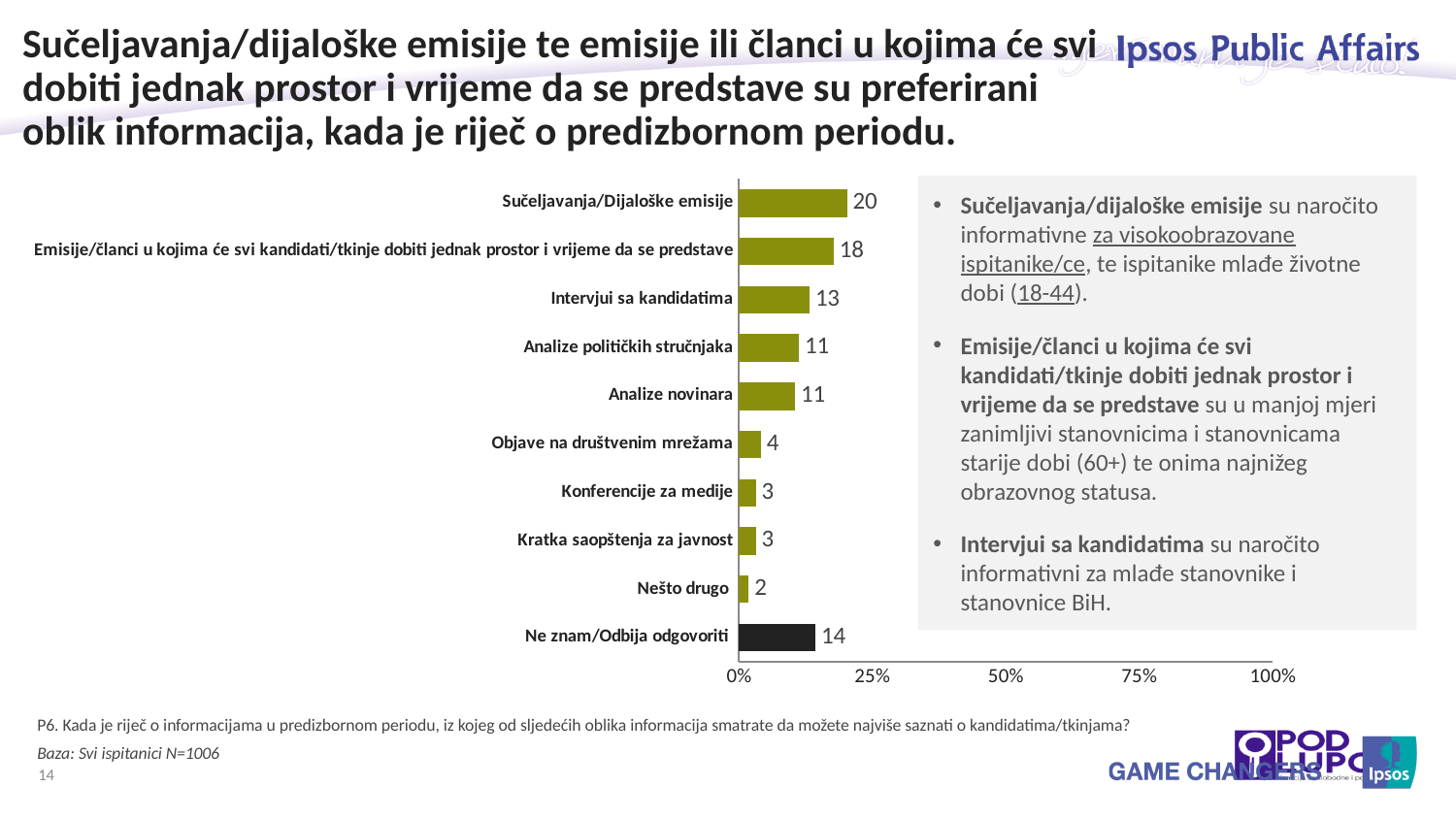

# Sučeljavanja/dijaloške emisije te emisije ili članci u kojima će svi dobiti jednak prostor i vrijeme da se predstave su preferirani oblik informacija, kada je riječ o predizbornom periodu.

### Chart

| Category | Column1 |
|---|---|
| Sučeljavanja/Dijaloške emisije | 20.3 |
| Emisije/članci u kojima će svi kandidati/tkinje dobiti jednak prostor i vrijeme da se predstave | 17.8 |
| Intervjui sa kandidatima | 13.3 |
| Analize političkih stručnjaka | 11.3 |
| Analize novinara | 10.6 |
| Objave na društvenim mrežama | 4.2 |
| Konferencije za medije | 3.2 |
| Kratka saopštenja za javnost | 3.2 |
| Nešto drugo  | 1.9000000000000001 |
| Ne znam/Odbija odgovoriti  | 14.4 |
Sučeljavanja/dijaloške emisije su naročito informativne za visokoobrazovane ispitanike/ce, te ispitanike mlađe životne dobi (18-44).
Emisije/članci u kojima će svi kandidati/tkinje dobiti jednak prostor i vrijeme da se predstave su u manjoj mjeri zanimljivi stanovnicima i stanovnicama starije dobi (60+) te onima najnižeg obrazovnog statusa.
Intervjui sa kandidatima su naročito informativni za mlađe stanovnike i stanovnice BiH.
P6. Kada je riječ o informacijama u predizbornom periodu, iz kojeg od sljedećih oblika informacija smatrate da možete najviše saznati o kandidatima/tkinjama?
Baza: Svi ispitanici N=1006